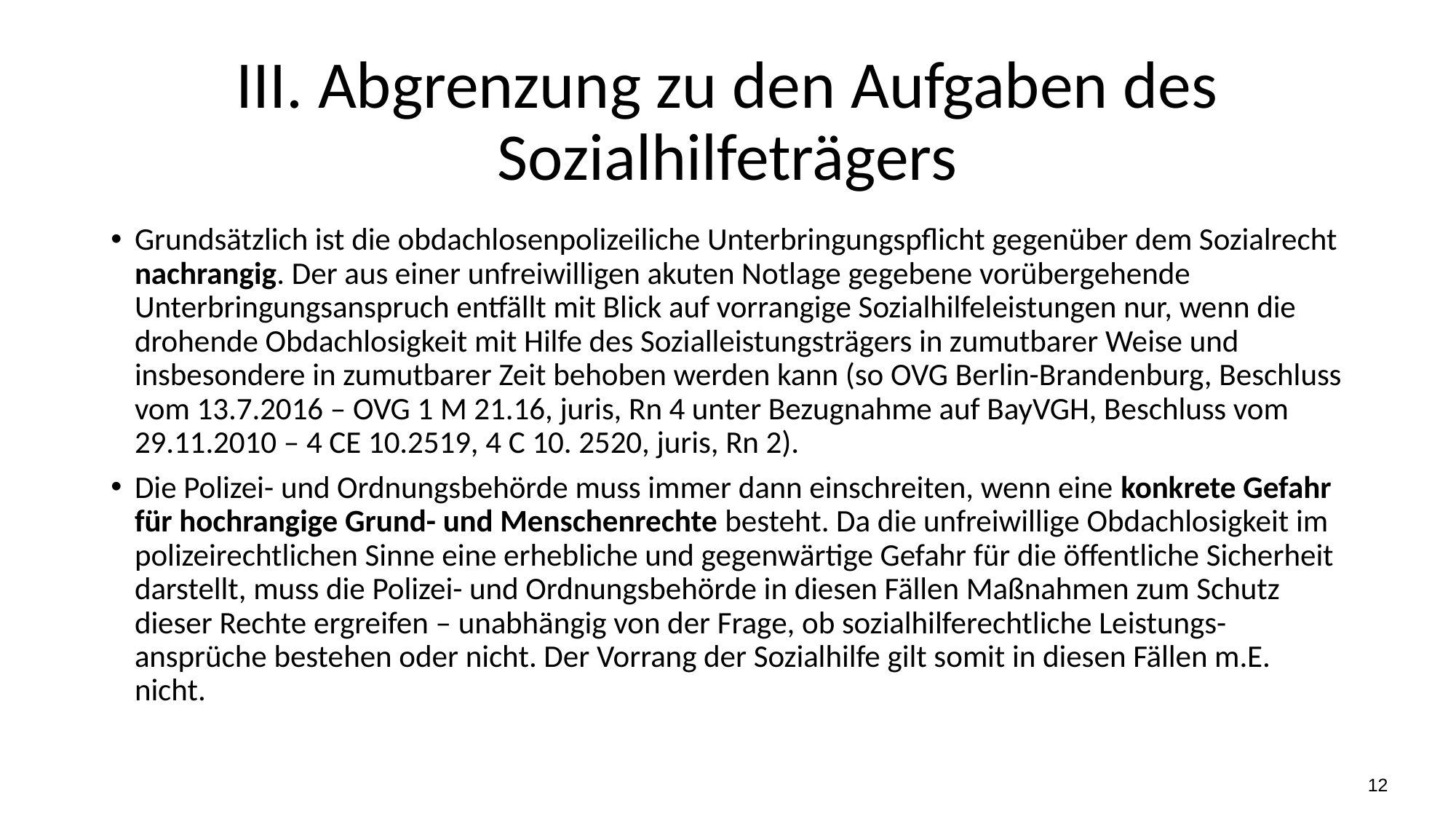

# III. Abgrenzung zu den Aufgaben des Sozialhilfeträgers
Grundsätzlich ist die obdachlosenpolizeiliche Unterbringungspflicht gegenüber dem Sozialrecht nachrangig. Der aus einer unfreiwilligen akuten Notlage gegebene vorübergehende Unterbringungsanspruch entfällt mit Blick auf vorrangige Sozialhilfeleistungen nur, wenn die drohende Obdachlosigkeit mit Hilfe des Sozialleistungsträgers in zumutbarer Weise und insbesondere in zumutbarer Zeit behoben werden kann (so OVG Berlin-Brandenburg, Beschluss vom 13.7.2016 – OVG 1 M 21.16, juris, Rn 4 unter Bezugnahme auf BayVGH, Beschluss vom 29.11.2010 – 4 CE 10.2519, 4 C 10. 2520, juris, Rn 2).
Die Polizei- und Ordnungsbehörde muss immer dann einschreiten, wenn eine konkrete Gefahr für hochrangige Grund- und Menschenrechte besteht. Da die unfreiwillige Obdachlosigkeit im polizeirechtlichen Sinne eine erhebliche und gegenwärtige Gefahr für die öffentliche Sicherheit darstellt, muss die Polizei- und Ordnungsbehörde in diesen Fällen Maßnahmen zum Schutz dieser Rechte ergreifen – unabhängig von der Frage, ob sozialhilferechtliche Leistungs-ansprüche bestehen oder nicht. Der Vorrang der Sozialhilfe gilt somit in diesen Fällen m.E. nicht.

12